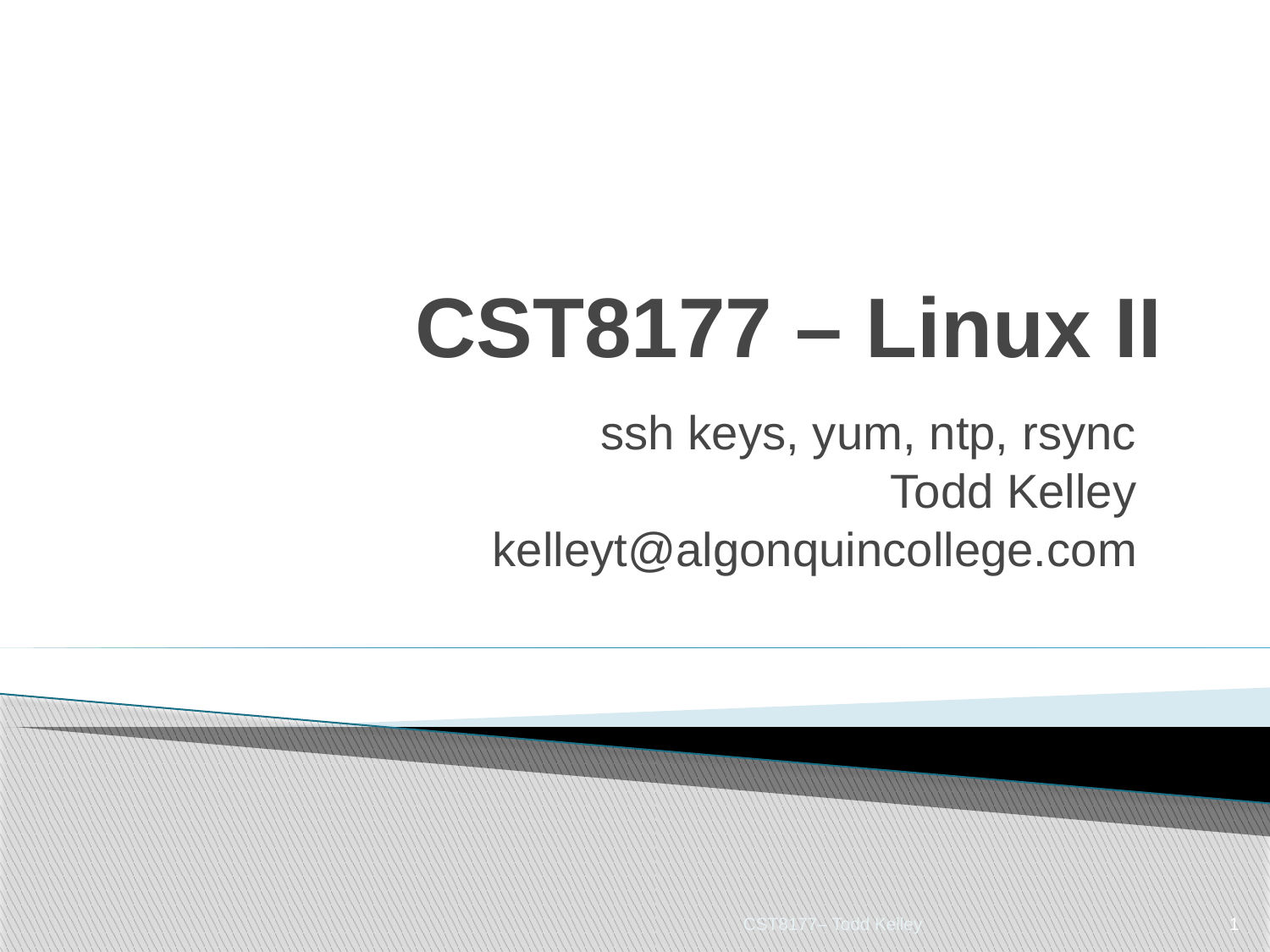

# CST8177 – Linux II
ssh keys, yum, ntp, rsync
Todd Kelley
kelleyt@algonquincollege.com
CST8177– Todd Kelley
1